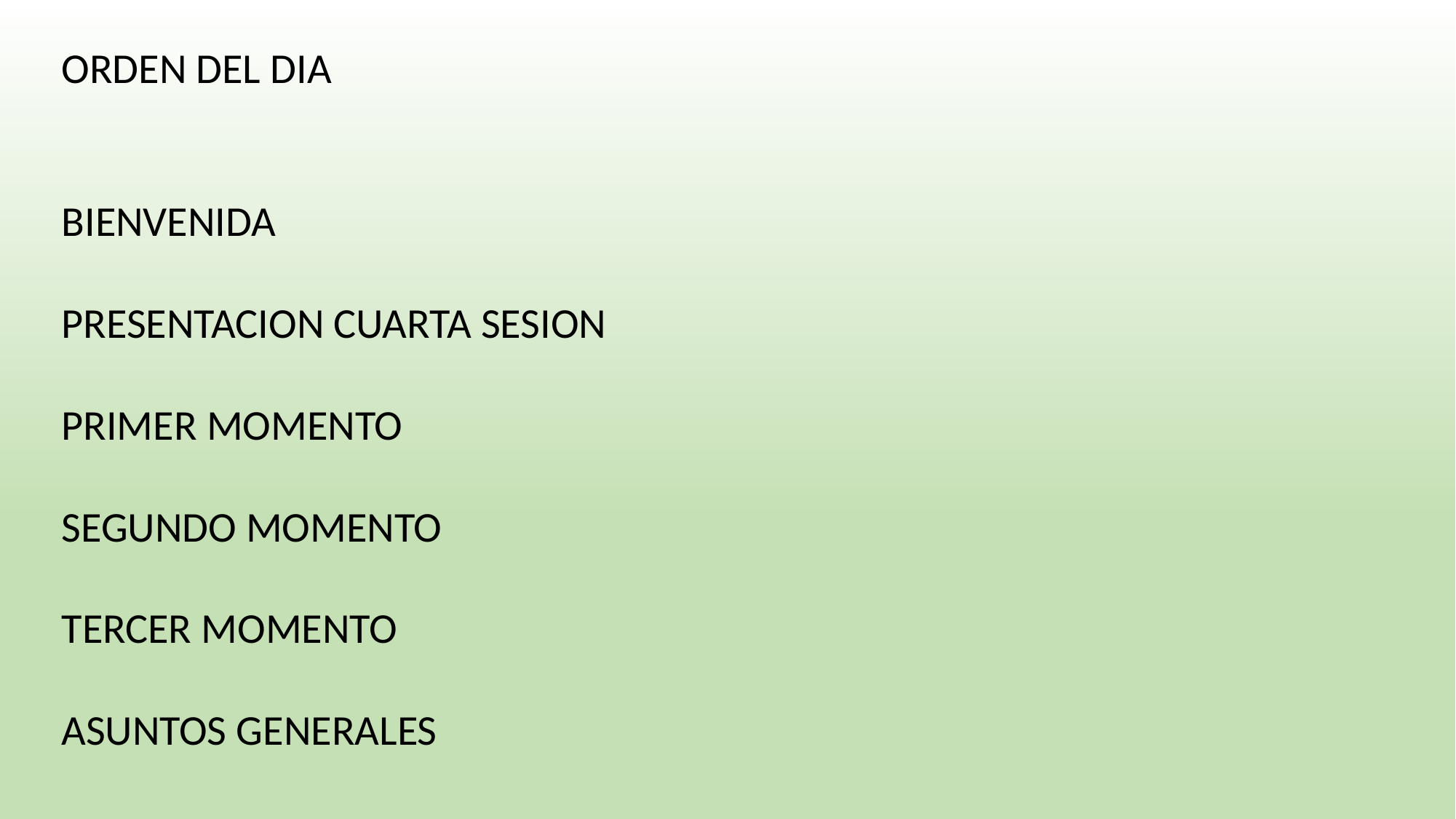

ORDEN DEL DIA

BIENVENIDA

PRESENTACION CUARTA SESION

PRIMER MOMENTO

SEGUNDO MOMENTO

TERCER MOMENTO

ASUNTOS GENERALES